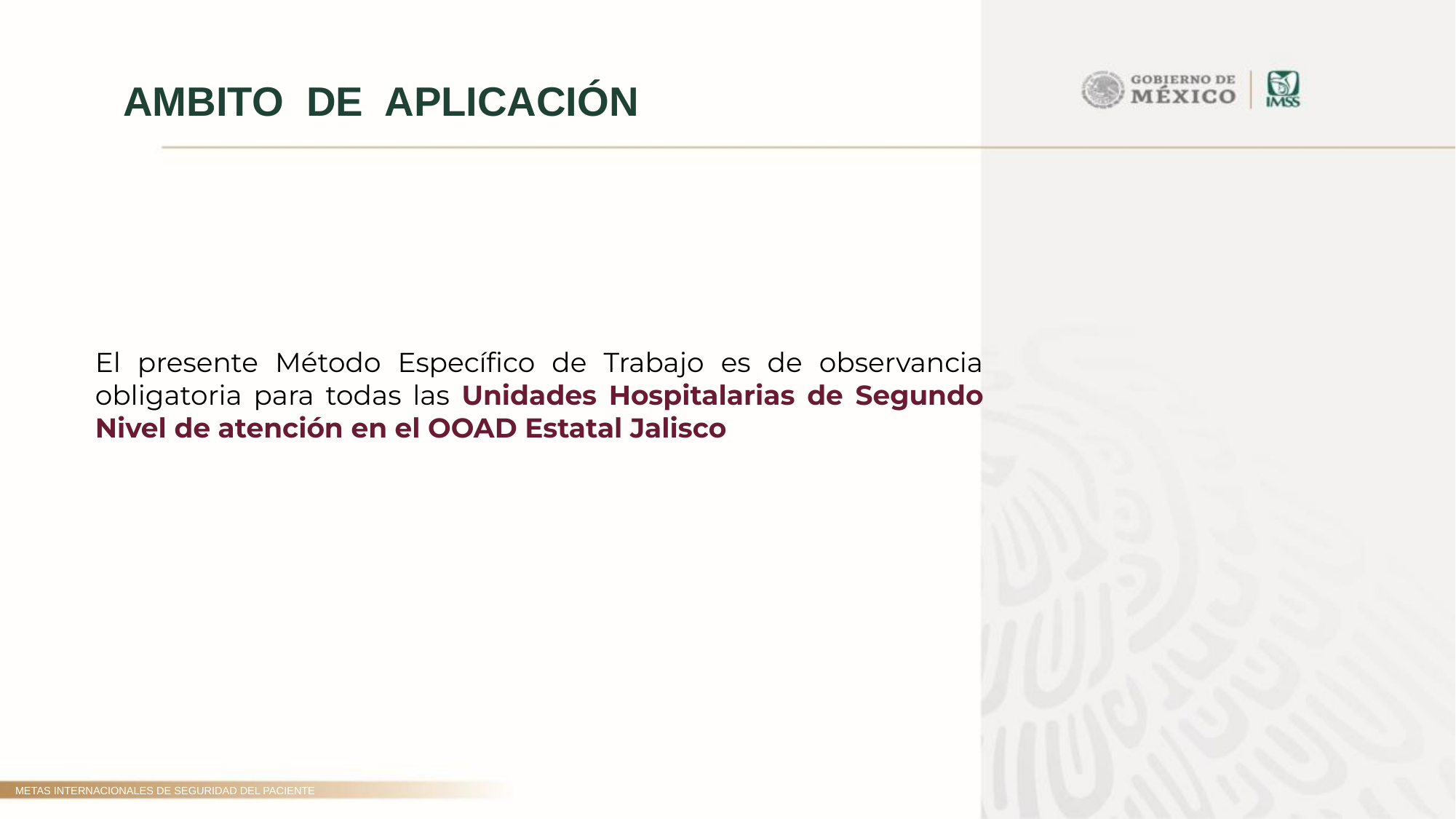

AMBITO  DE  APLICACIÓN
El presente Método Específico de Trabajo es de observancia obligatoria para todas las Unidades Hospitalarias de Segundo Nivel de atención en el OOAD Estatal Jalisco
METAS INTERNACIONALES DE SEGURIDAD DEL PACIENTE